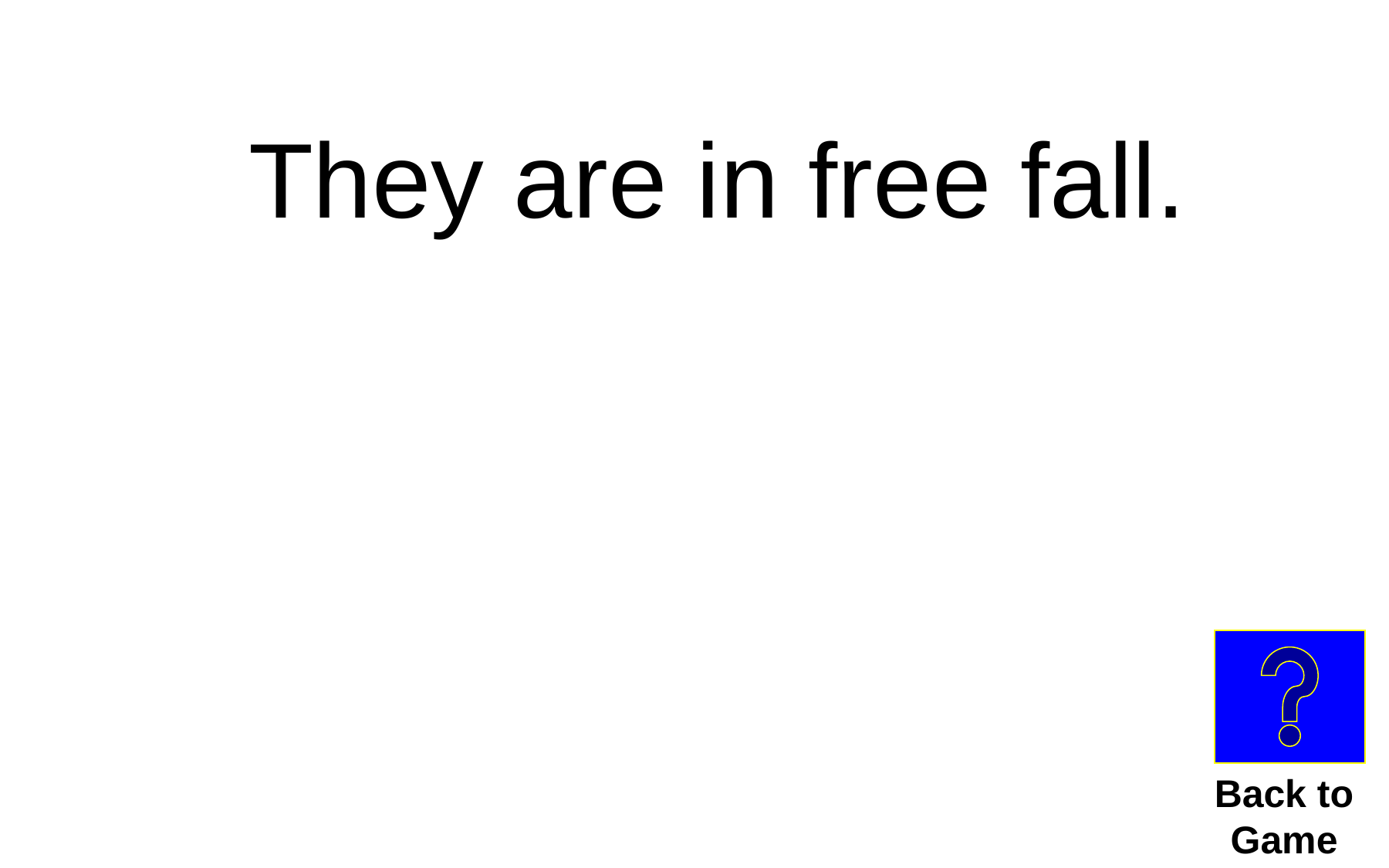

They are in free fall.

Back to
Game